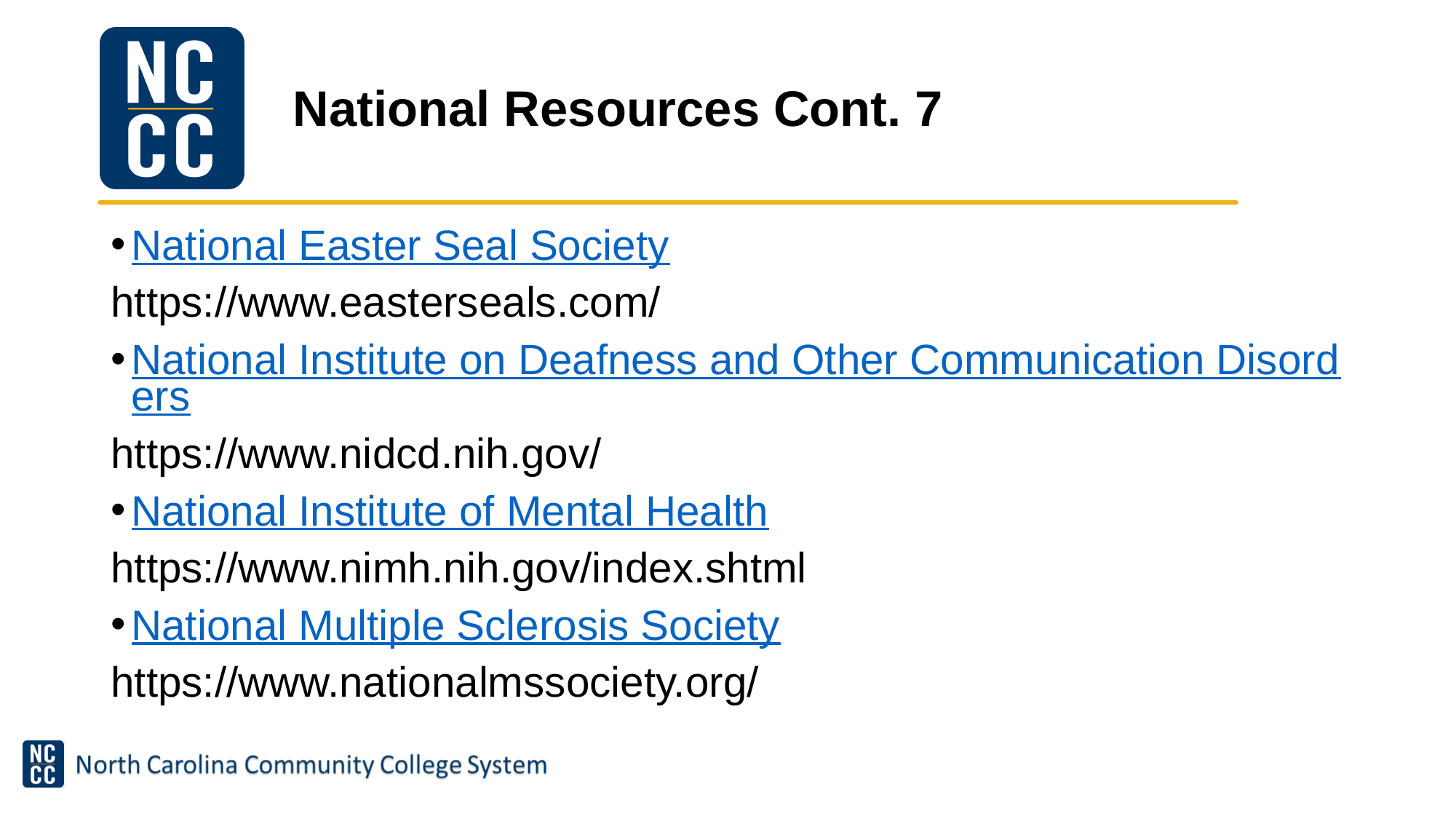

# National Resources Cont. 7
National Easter Seal Society
https://www.easterseals.com/
National Institute on Deafness and Other Communication Disorders
https://www.nidcd.nih.gov/
National Institute of Mental Health
https://www.nimh.nih.gov/index.shtml
National Multiple Sclerosis Society
https://www.nationalmssociety.org/